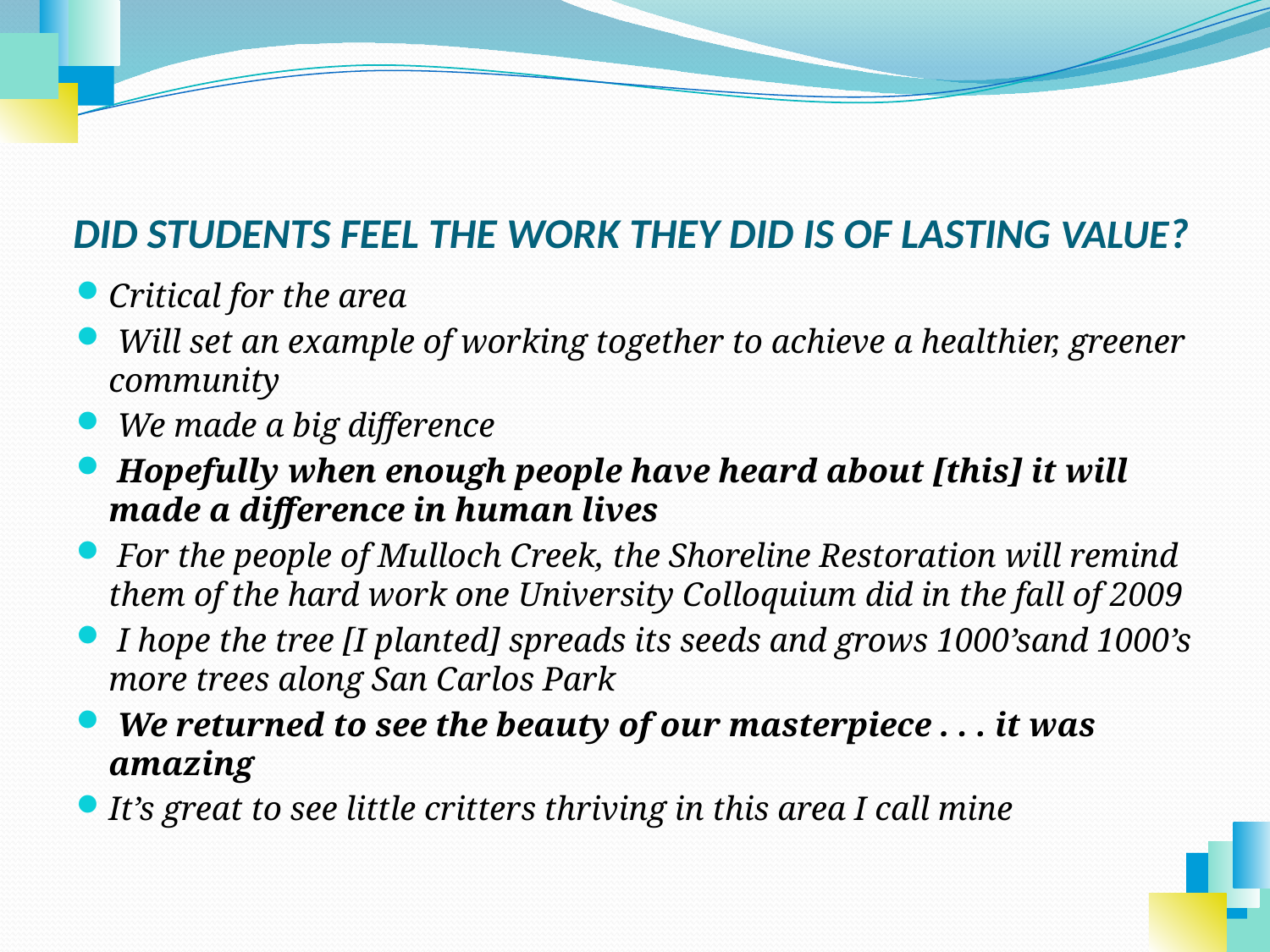

# Did students feel the work they did is of lasting value?
Critical for the area
 Will set an example of working together to achieve a healthier, greener community
 We made a big difference
 Hopefully when enough people have heard about [this] it will made a difference in human lives
 For the people of Mulloch Creek, the Shoreline Restoration will remind them of the hard work one University Colloquium did in the fall of 2009
 I hope the tree [I planted] spreads its seeds and grows 1000’sand 1000’s more trees along San Carlos Park
 We returned to see the beauty of our masterpiece . . . it was amazing
It’s great to see little critters thriving in this area I call mine